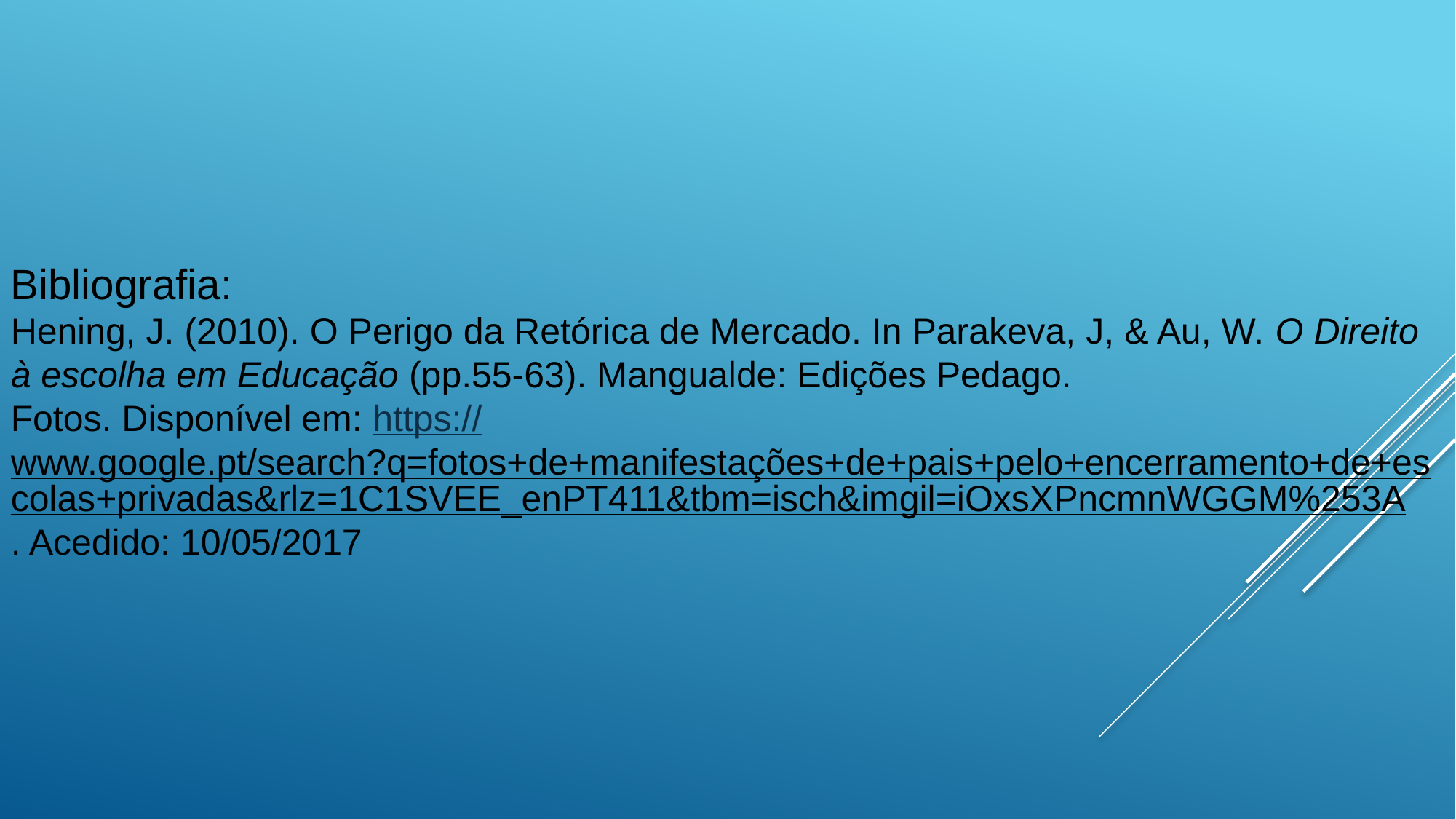

Bibliografia:
Hening, J. (2010). O Perigo da Retórica de Mercado. In Parakeva, J, & Au, W. O Direito à escolha em Educação (pp.55-63). Mangualde: Edições Pedago.
Fotos. Disponível em: https://www.google.pt/search?q=fotos+de+manifestações+de+pais+pelo+encerramento+de+escolas+privadas&rlz=1C1SVEE_enPT411&tbm=isch&imgil=iOxsXPncmnWGGM%253A. Acedido: 10/05/2017